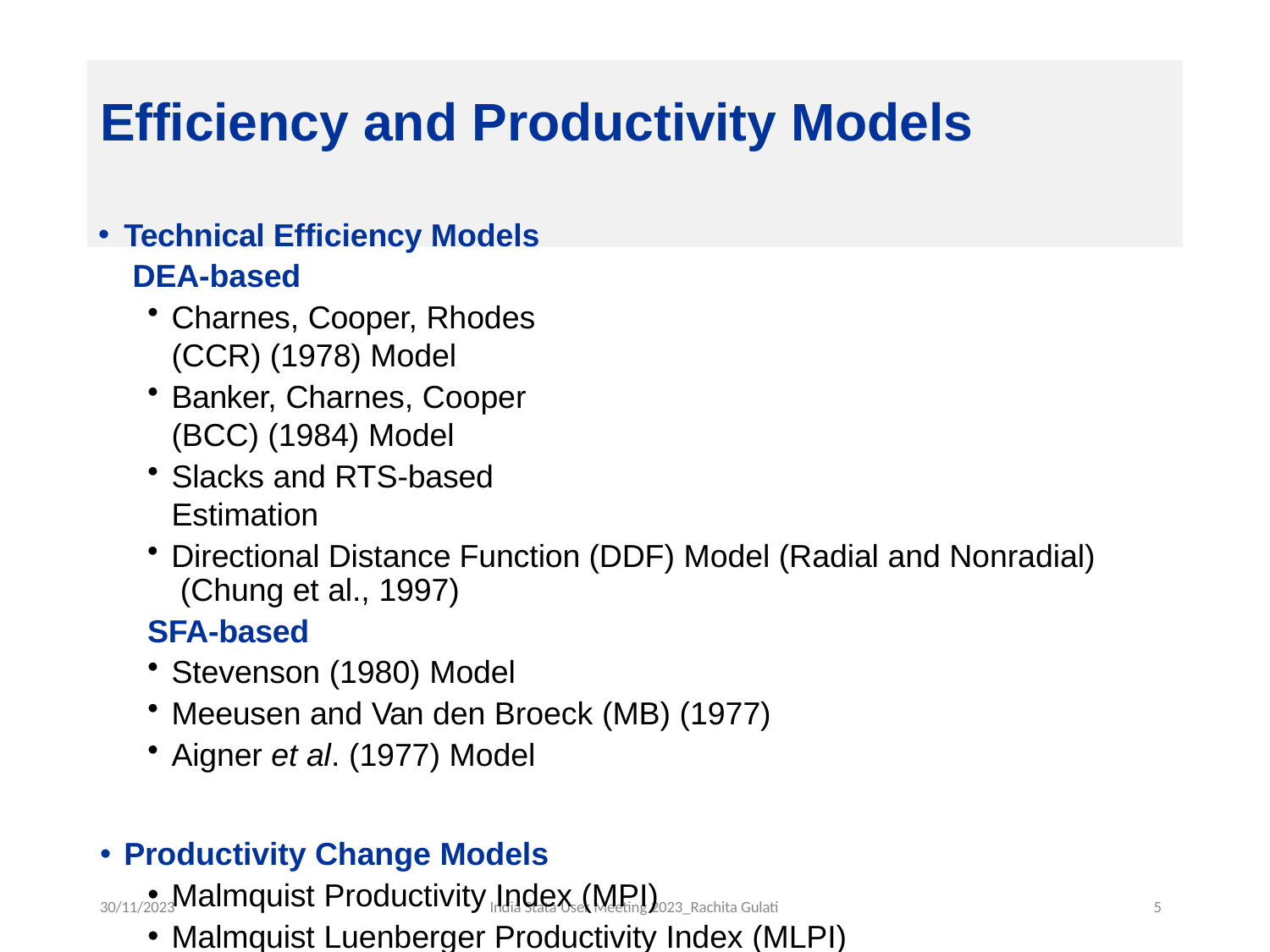

# Efficiency and Productivity Models
Technical Efficiency Models  DEA-based
Charnes, Cooper, Rhodes (CCR) (1978) Model
Banker, Charnes, Cooper (BCC) (1984) Model
Slacks and RTS-based Estimation
Directional Distance Function (DDF) Model (Radial and Nonradial)  (Chung et al., 1997)
SFA-based
Stevenson (1980) Model
Meeusen and Van den Broeck (MB) (1977)
Aigner et al. (1977) Model

Productivity Change Models
Malmquist Productivity Index (MPI)
Malmquist Luenberger Productivity Index (MLPI)
India Stata User Meeting 2023_Rachita Gulati
5
30/11/2023